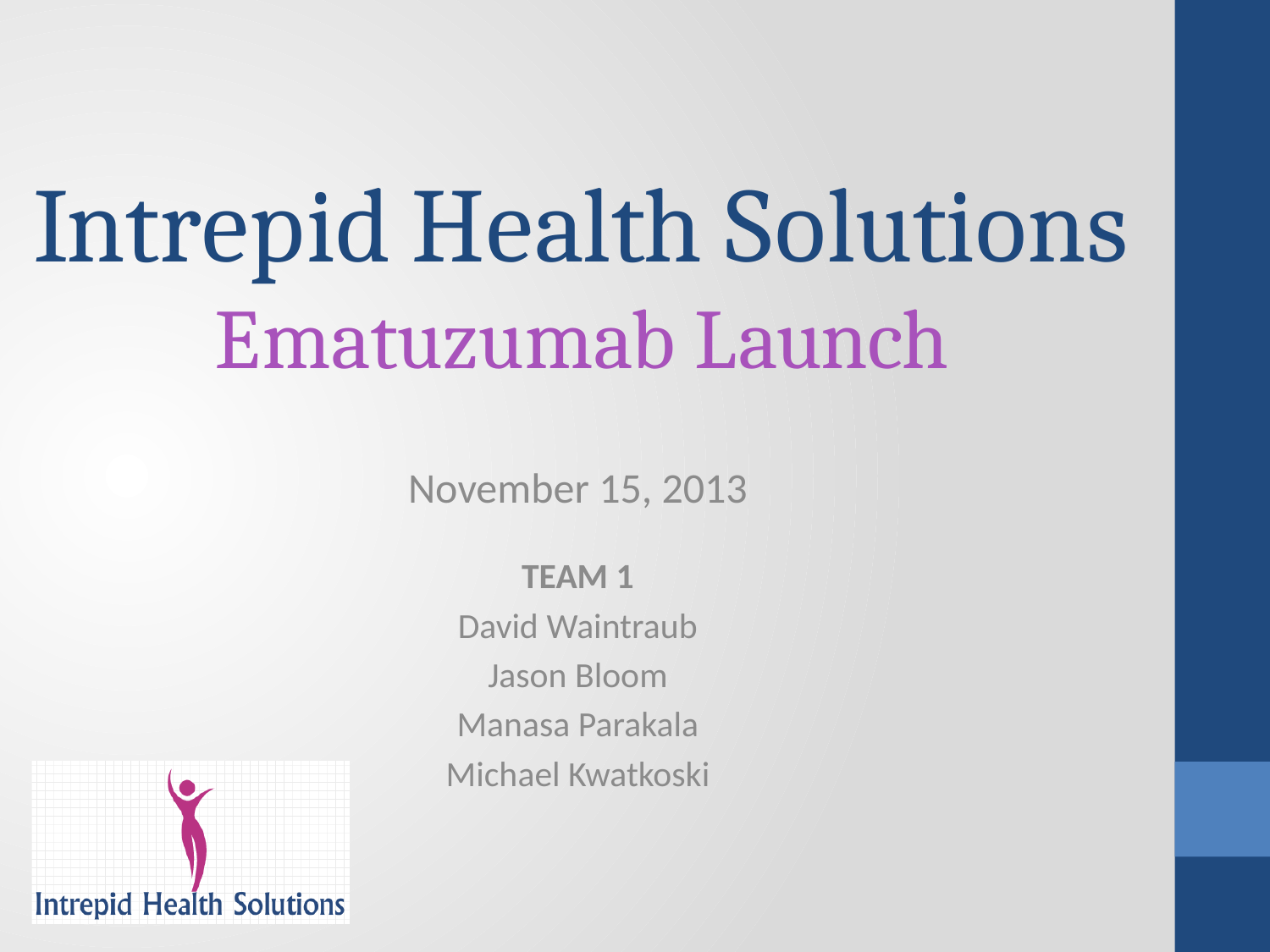

# Intrepid Health Solutions Ematuzumab Launch
November 15, 2013

TEAM 1
David Waintraub
Jason Bloom
Manasa Parakala
Michael Kwatkoski